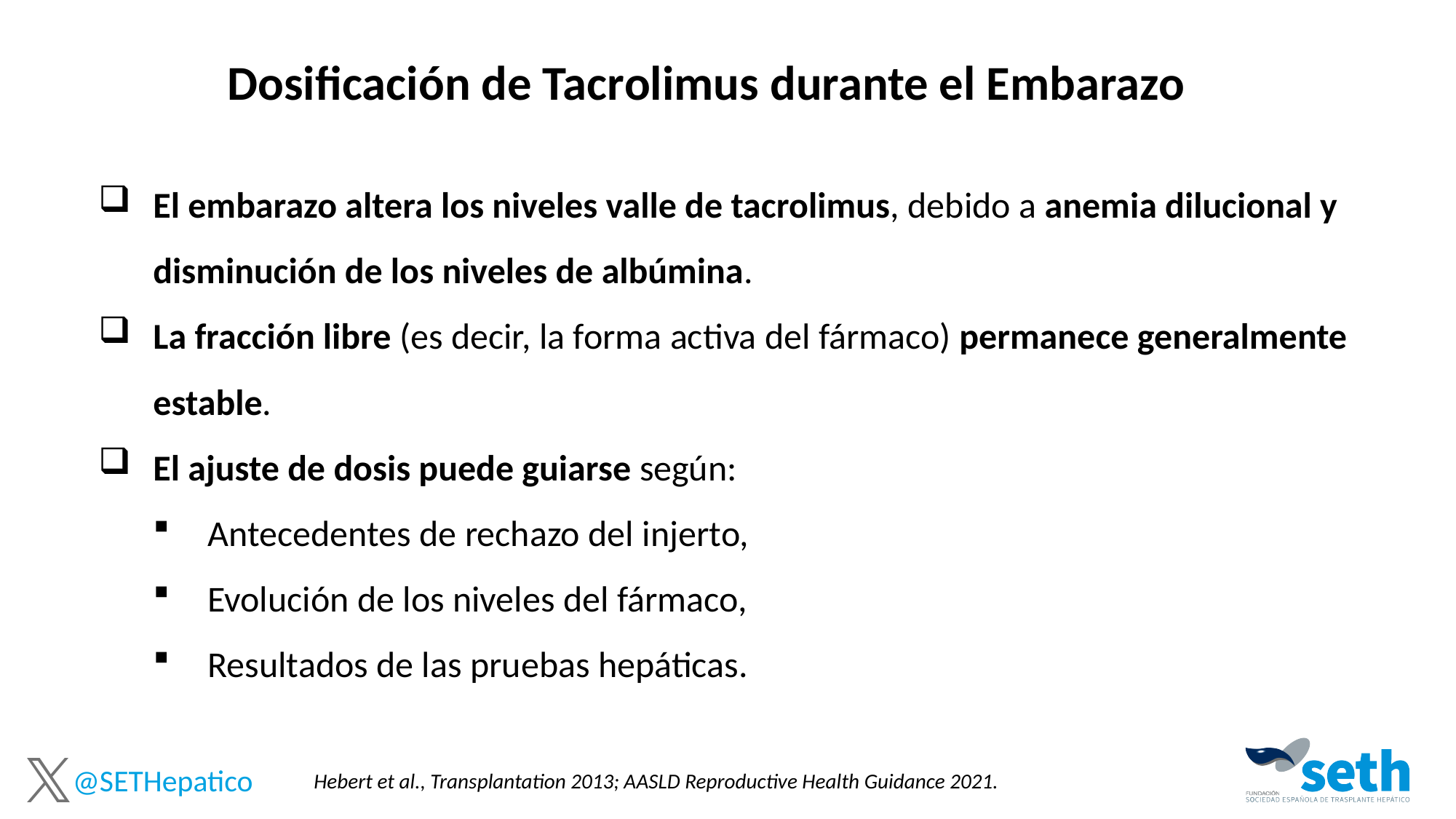

Dosificación de Tacrolimus durante el Embarazo
El embarazo altera los niveles valle de tacrolimus, debido a anemia dilucional y disminución de los niveles de albúmina.
La fracción libre (es decir, la forma activa del fármaco) permanece generalmente estable.
El ajuste de dosis puede guiarse según:
Antecedentes de rechazo del injerto,
Evolución de los niveles del fármaco,
Resultados de las pruebas hepáticas.
Hebert et al., Transplantation 2013; AASLD Reproductive Health Guidance 2021.